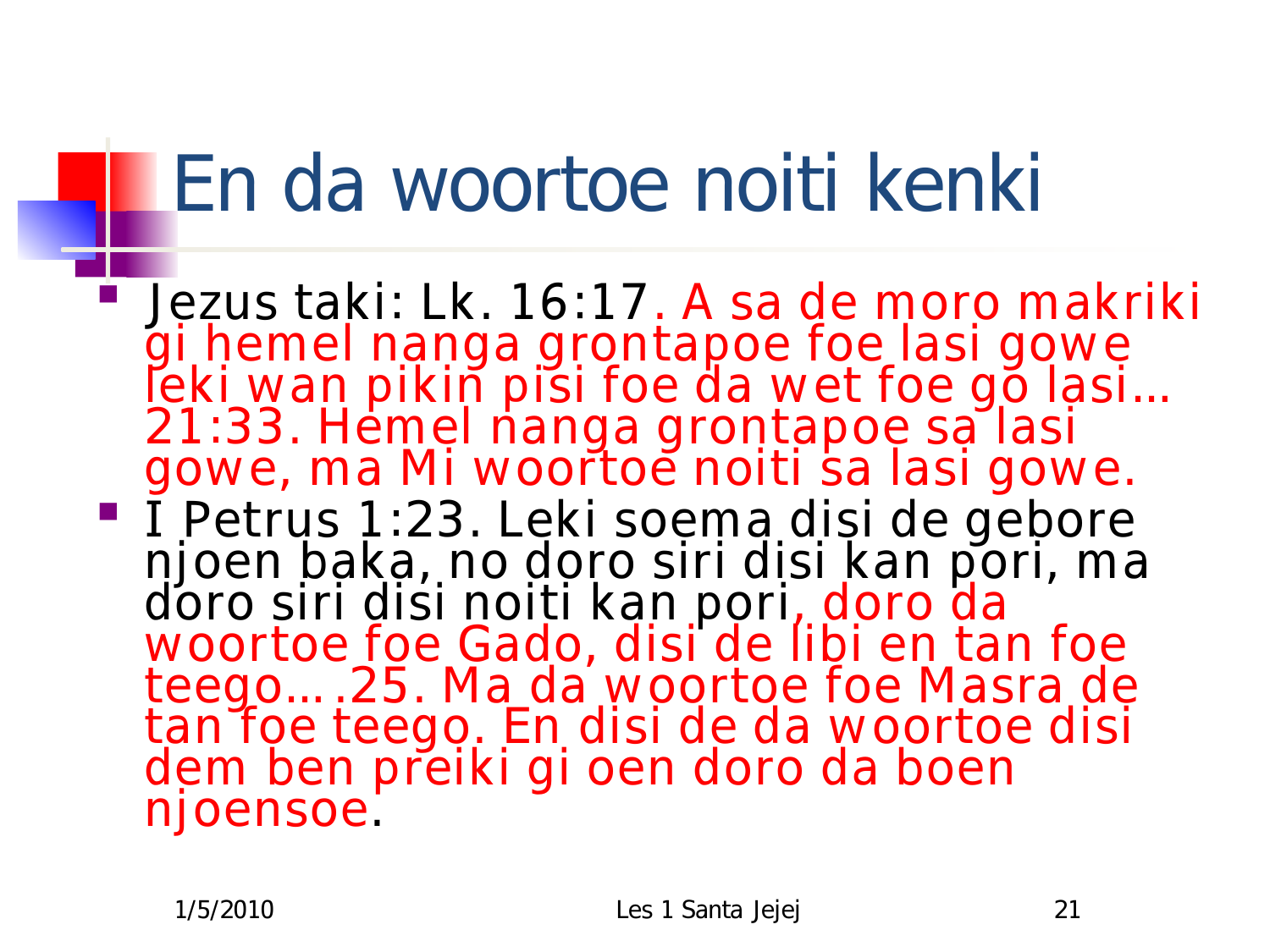

# En da woortoe noiti kenki
Jezus taki: Lk. 16:17. A sa de moro makriki gi hemel nanga grontapoe foe lasi gowe leki wan pikin pisi foe da wet foe go lasi…21:33. Hemel nanga grontapoe sa lasi gowe, ma Mi woortoe noiti sa lasi gowe.
I Petrus 1:23. Leki soema disi de gebore njoen baka, no doro siri disi kan pori, ma doro siri disi noiti kan pori, doro da woortoe foe Gado, disi de libi en tan foe teego….25. Ma da woortoe foe Masra de tan foe teego. En disi de da woortoe disi dem ben preiki gi oen doro da boen njoensoe.
1/5/2010
Les 1 Santa Jejej
21